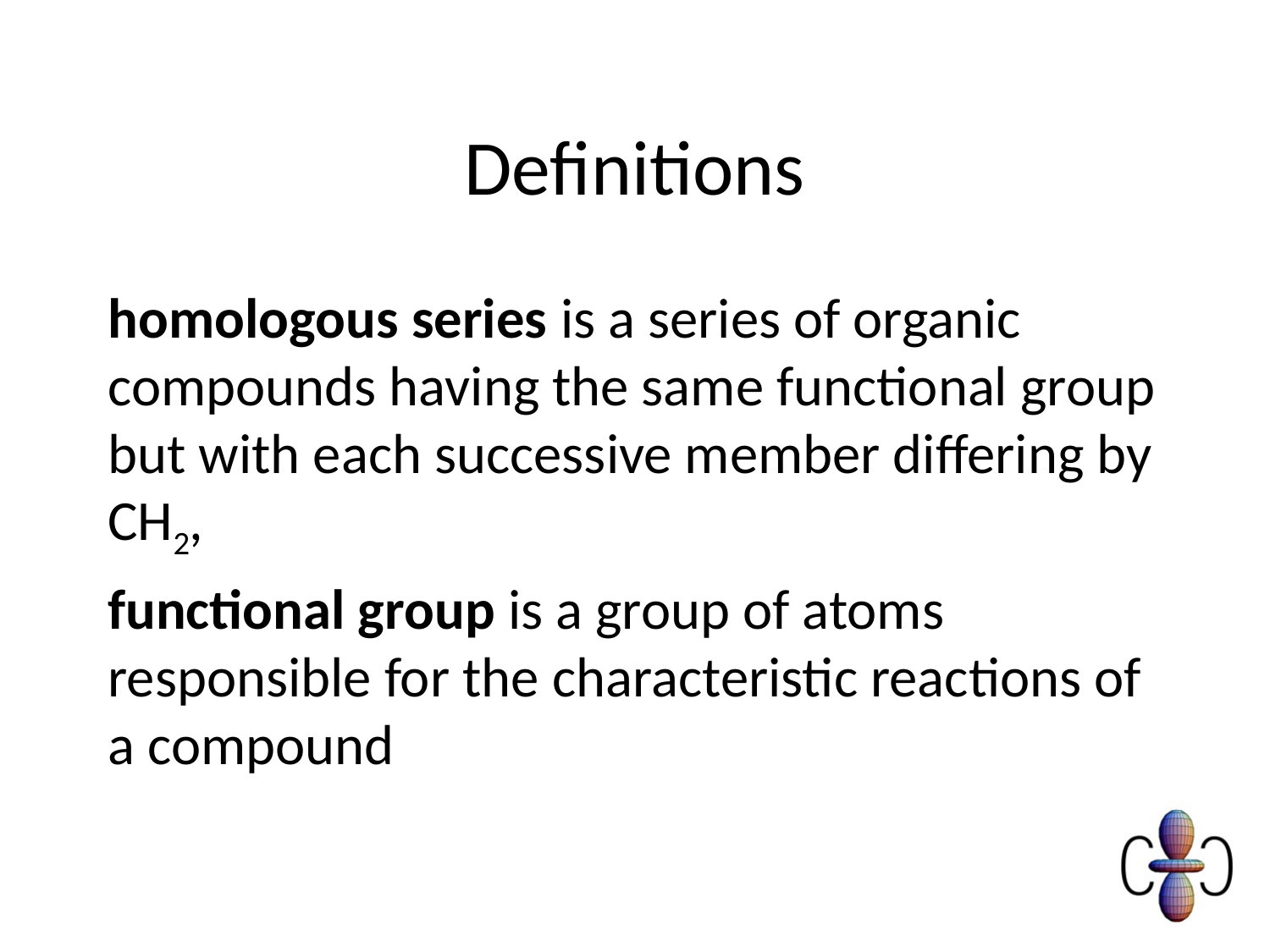

# Definitions
homologous series is a series of organic compounds having the same functional group but with each successive member differing by CH2,
functional group is a group of atoms responsible for the characteristic reactions of a compound